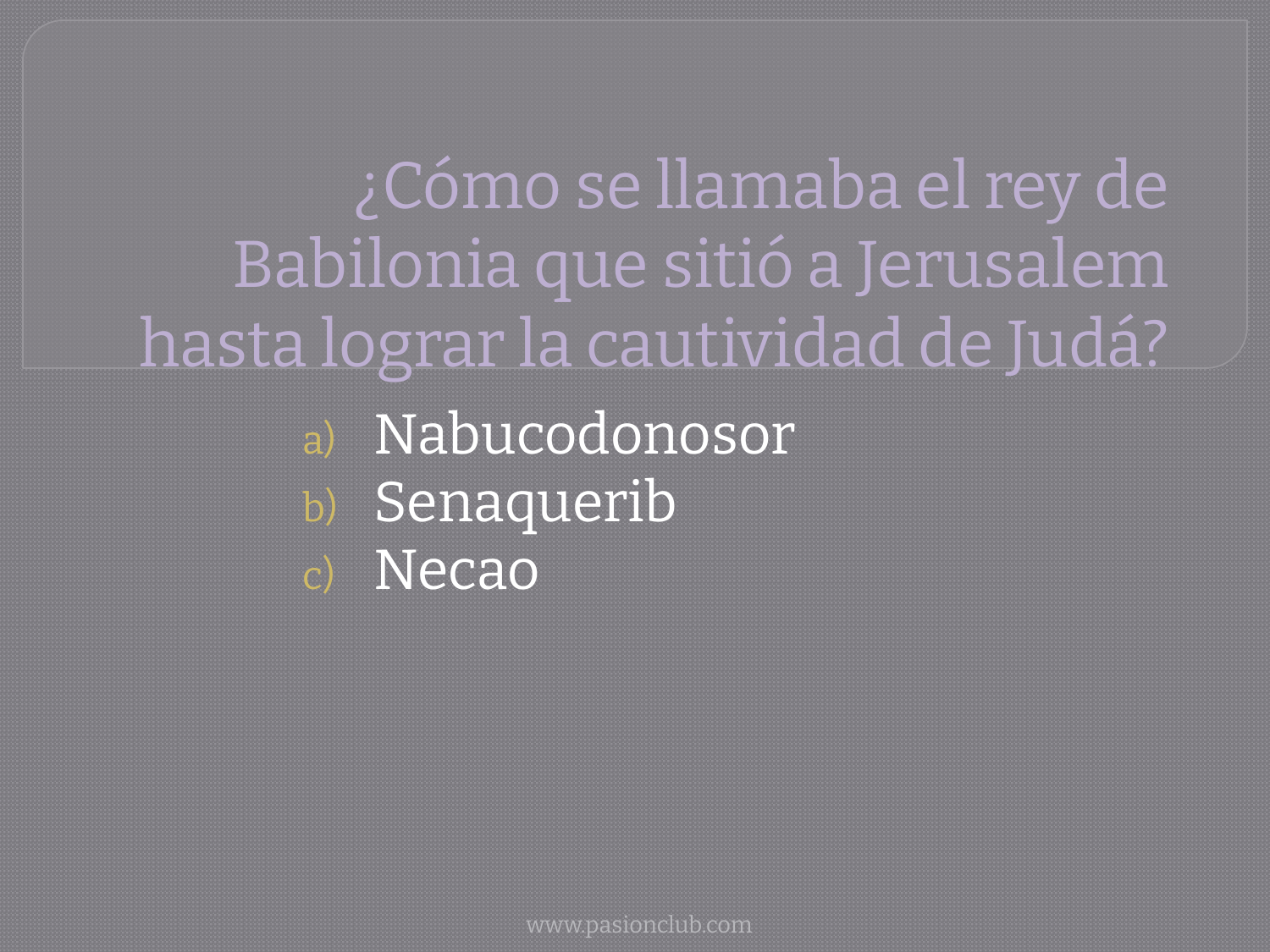

# ¿Cómo se llamaba el rey de Babilonia que sitió a Jerusalem hasta lograr la cautividad de Judá?
Nabucodonosor
Senaquerib
Necao
www.pasionclub.com